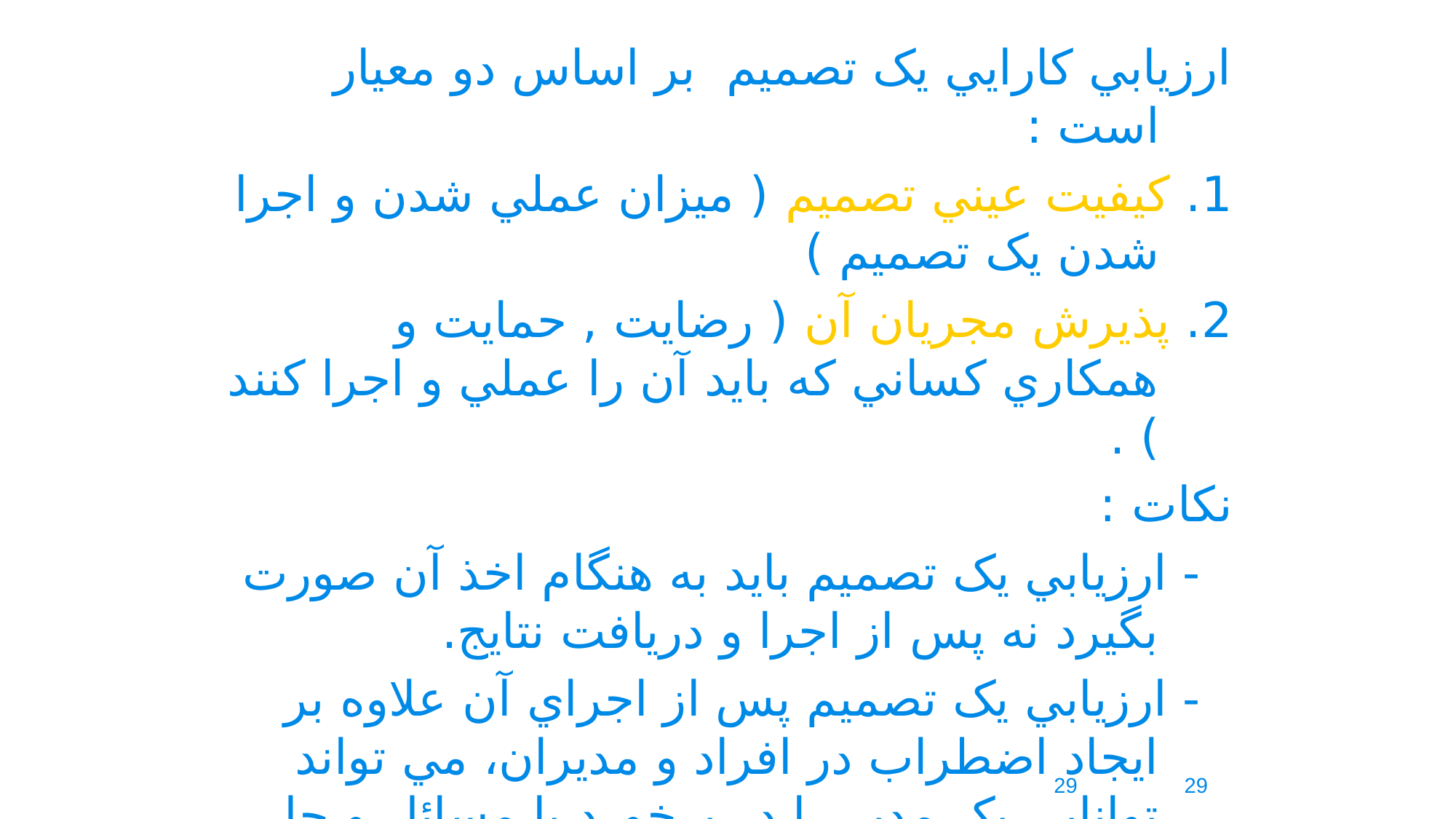

ارزيابي کارايي يک تصميم  بر اساس دو معيار است :
1. کيفيت عيني تصميم ( ميزان عملي شدن و اجرا شدن يک تصميم )
2. پذيرش مجريان آن ( رضايت , حمايت و همکاري کساني که بايد آن را عملي و اجرا کنند ) .
نکات :
  - ارزيابي يک تصميم بايد به هنگام اخذ آن صورت بگيرد نه پس از اجرا و دريافت نتايج.
  - ارزيابي يک تصميم پس از اجراي آن علاوه بر ايجاد اضطراب در افراد و مديران، مي تواند توانايي يک مدير را در برخورد با مسائل و حل آنها کاهش دهد . ( فرار از تصميم گيري )
29
29